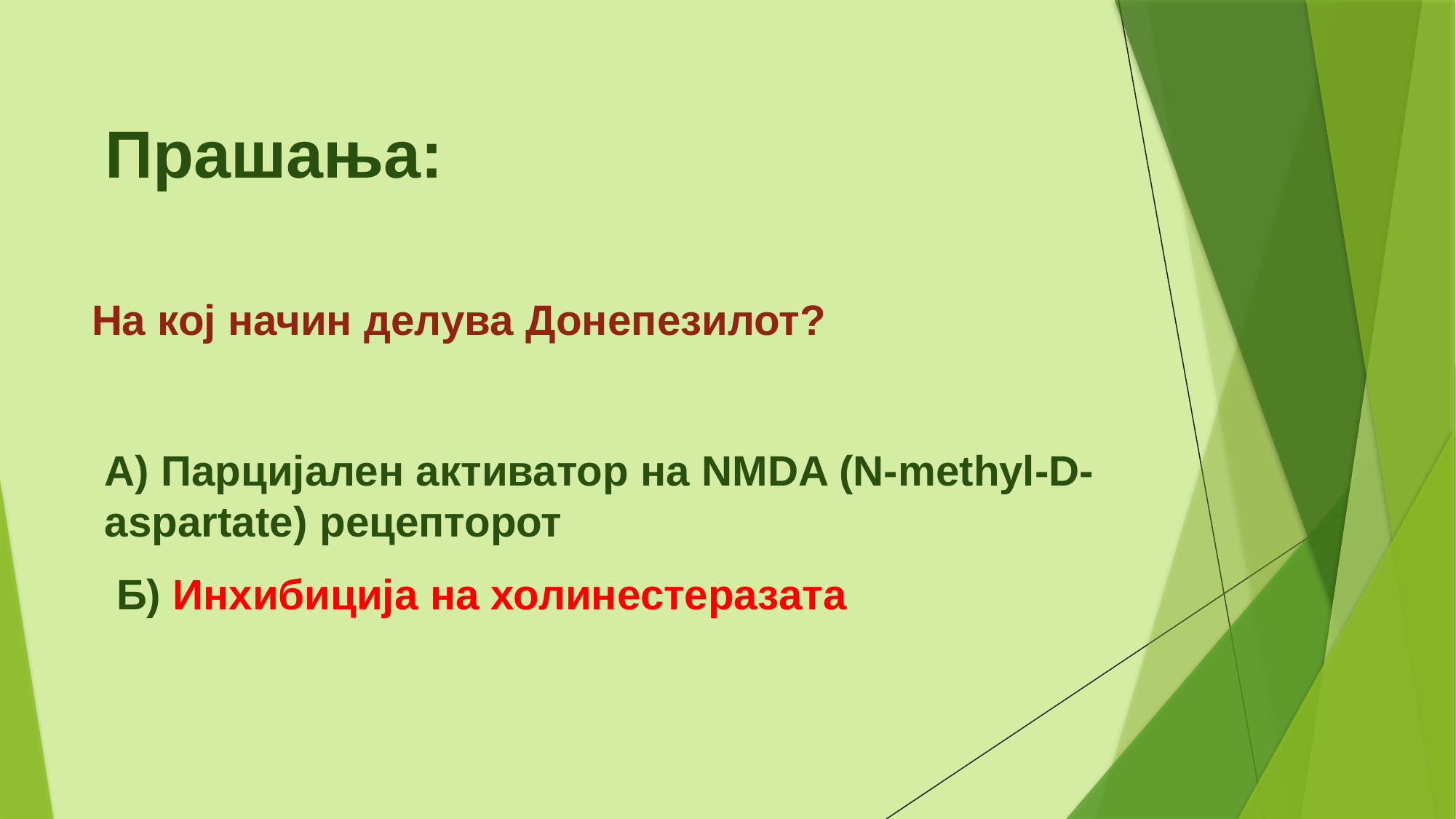

# Прашања:
На кој начин делува Донепезилот?

А) Парцијален активатор на NMDA (N-methyl-D-aspartate) рецепторот
 Б) Инхибиција на холинестеразата